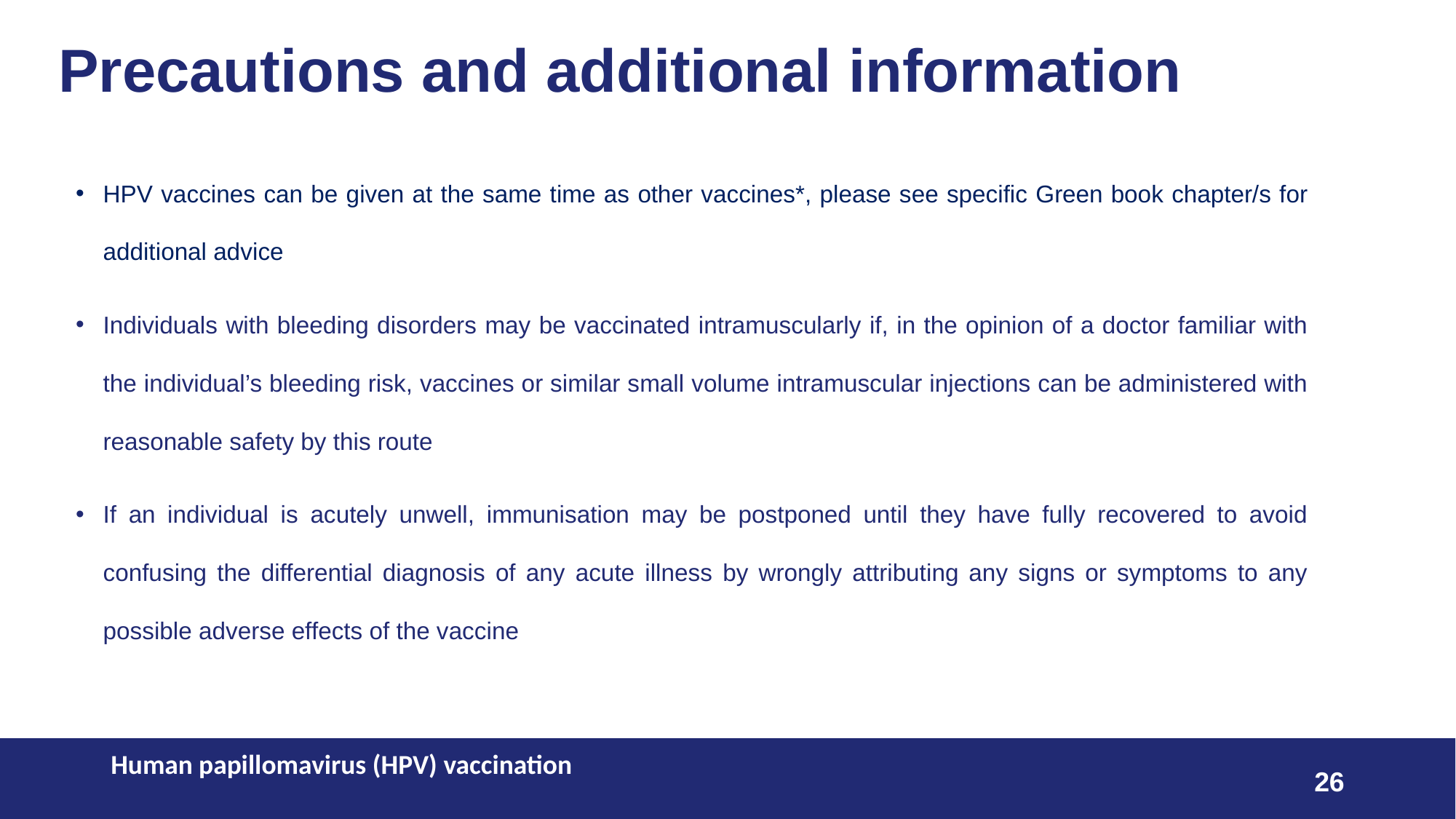

# Precautions and additional information
HPV vaccines can be given at the same time as other vaccines*, please see specific Green book chapter/s for additional advice
Individuals with bleeding disorders may be vaccinated intramuscularly if, in the opinion of a doctor familiar with the individual’s bleeding risk, vaccines or similar small volume intramuscular injections can be administered with reasonable safety by this route
If an individual is acutely unwell, immunisation may be postponed until they have fully recovered to avoid confusing the differential diagnosis of any acute illness by wrongly attributing any signs or symptoms to any possible adverse effects of the vaccine

Human papillomavirus (HPV) vaccination
26